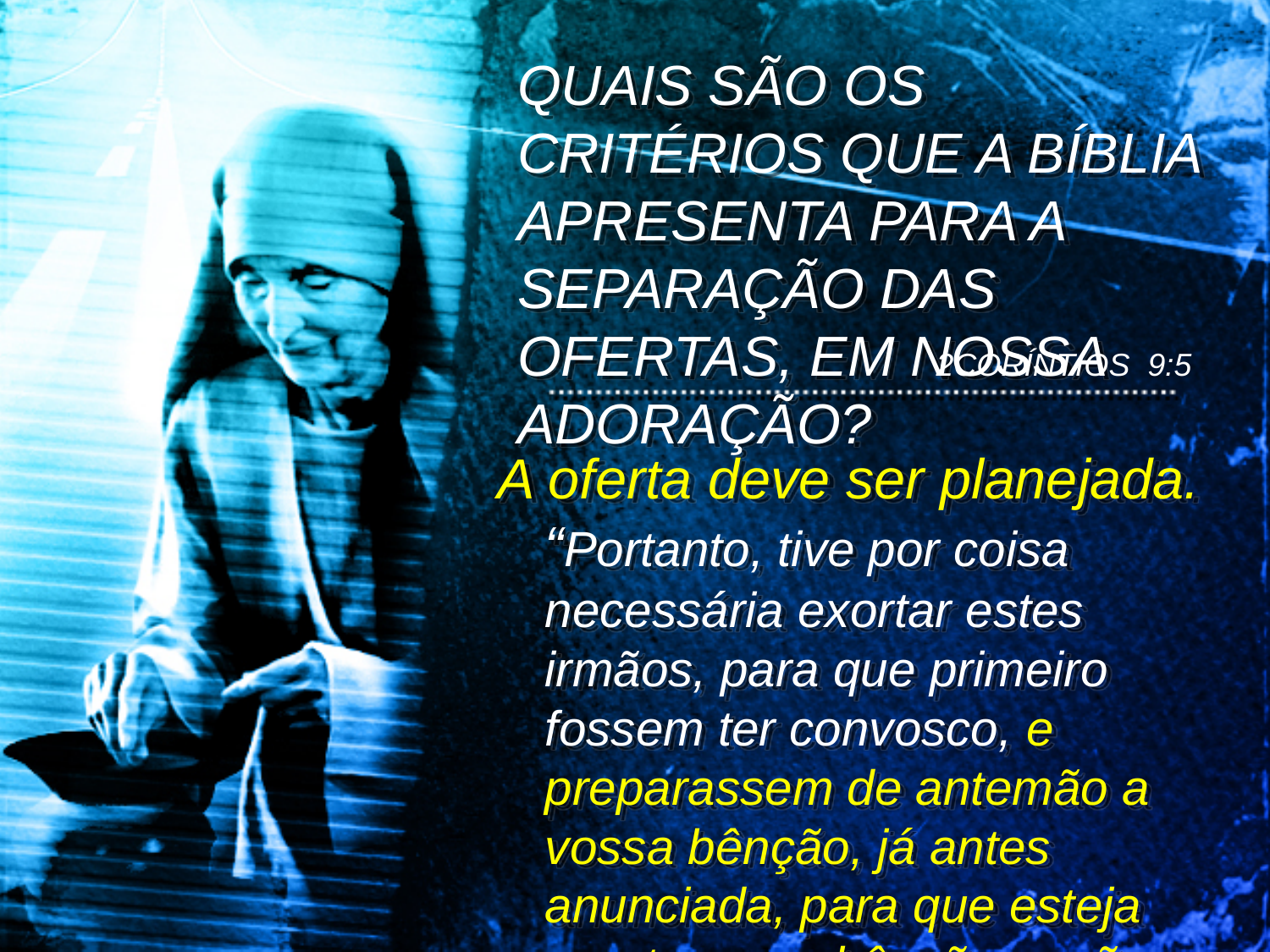

QUAIS SÃO OS CRITÉRIOS QUE A BÍBLIA APRESENTA PARA A SEPARAÇÃO DAS OFERTAS, EM NOSSA ADORAÇÃO?
2CORÍNTIOS  9:5
A oferta deve ser planejada. “Portanto, tive por coisa necessária exortar estes irmãos, para que primeiro fossem ter convosco, e preparassem de antemão a vossa bênção, já antes anunciada, para que esteja pronta como bênção, e não como avareza.”